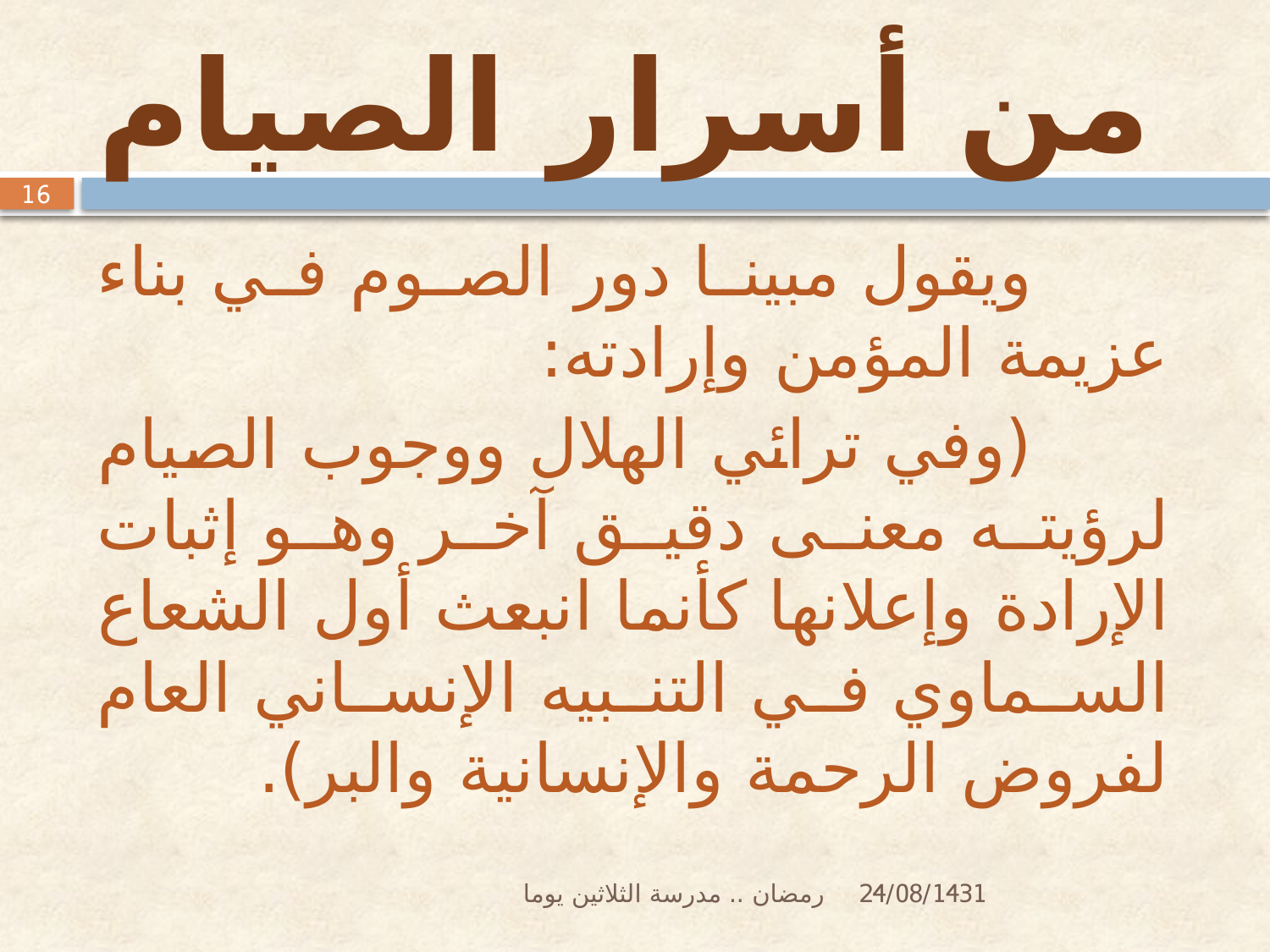

# من أسرار الصيام
16
        ويقول مبينا دور الصوم في بناء عزيمة المؤمن وإرادته:
        (وفي ترائي الهلال ووجوب الصيام لرؤيته معنى دقيق آخر وهو إثبات الإرادة وإعلانها كأنما انبعث أول الشعاع السماوي في التنبيه الإنساني العام لفروض الرحمة والإنسانية والبر).
رمضان .. مدرسة الثلاثين يوما
24/08/1431